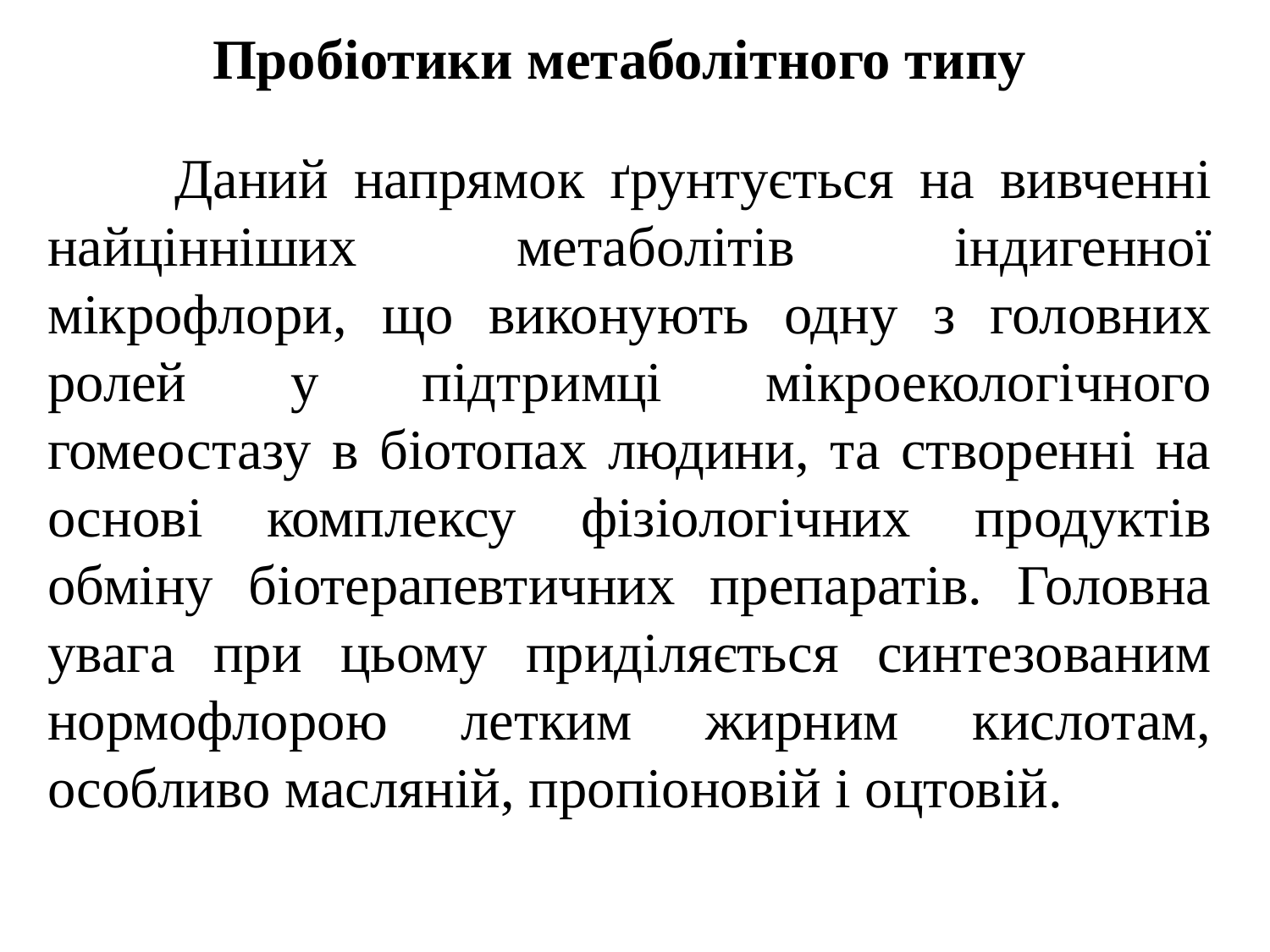

Пробіотики метаболітного типу
	Даний напрямок ґрунтується на вивченні найцінніших метаболітів індигенної мікрофлори, що виконують одну з головних ролей у підтримці мікроекологічного гомеостазу в біотопах людини, та створенні на основі комплексу фізіологічних продуктів обміну біотерапевтичних препаратів. Головна увага при цьому приділяється синтезованим нормофлорою летким жирним кислотам, особливо масляній, пропіоновій і оцтовій.